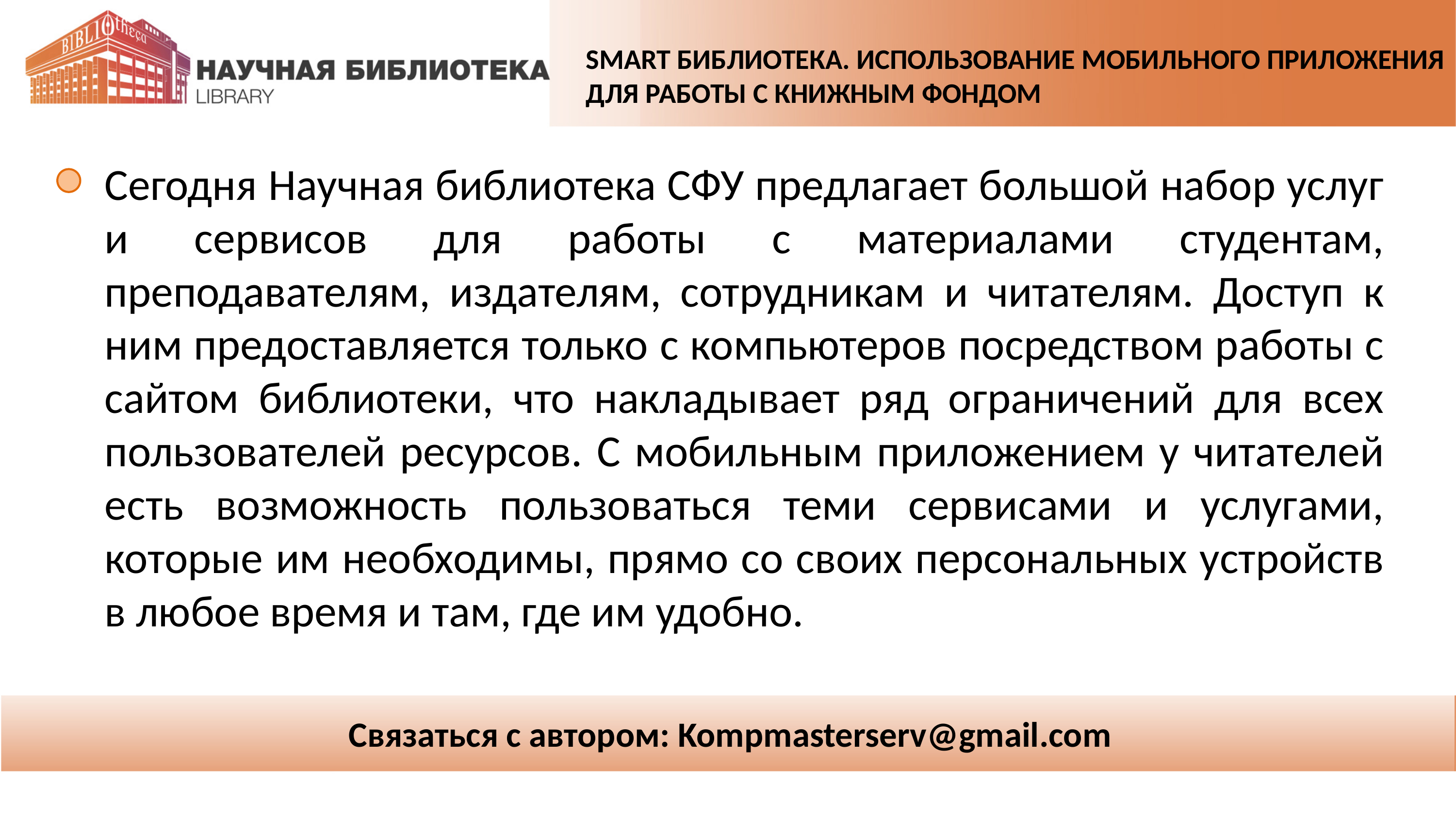

SMART БИБЛИОТЕКА. ИСПОЛЬЗОВАНИЕ МОБИЛЬНОГО ПРИЛОЖЕНИЯ
ДЛЯ РАБОТЫ С КНИЖНЫМ ФОНДОМ
Сегодня Научная библиотека СФУ предлагает большой набор услуг и сервисов для работы с материалами студентам, преподавателям, издателям, сотрудникам и читателям. Доступ к ним предоставляется только с компьютеров посредством работы с сайтом библиотеки, что накладывает ряд ограничений для всех пользователей ресурсов. С мобильным приложением у читателей есть возможность пользоваться теми сервисами и услугами, которые им необходимы, прямо со своих персональных устройств в любое время и там, где им удобно.

Связаться с автором: Kompmasterserv@gmail.com